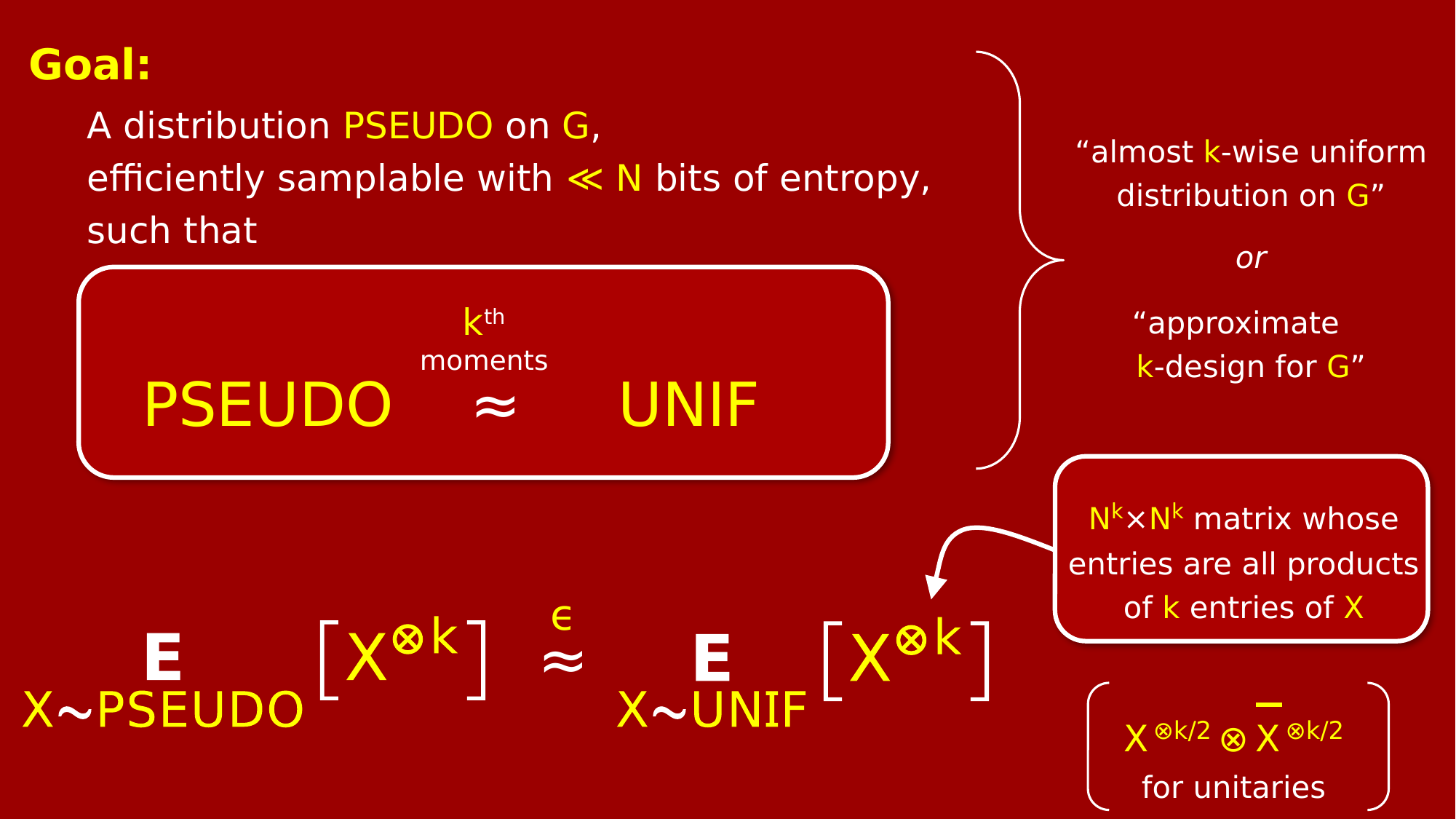

Goal:
     A distribution Pseudo on G,
     efficiently samplable with ≪ N bits of entropy,
     such that

“almost k-wise uniform distribution on G”
or
“approximate…
k-design for G”

kth
moments
Pseudo    ≈     Unif

Nk×Nk matrix whose
entries are all products
of k entries of X

ϵ
≈

X ⊗k/2 ⊗ X ⊗k/2
for unitaries